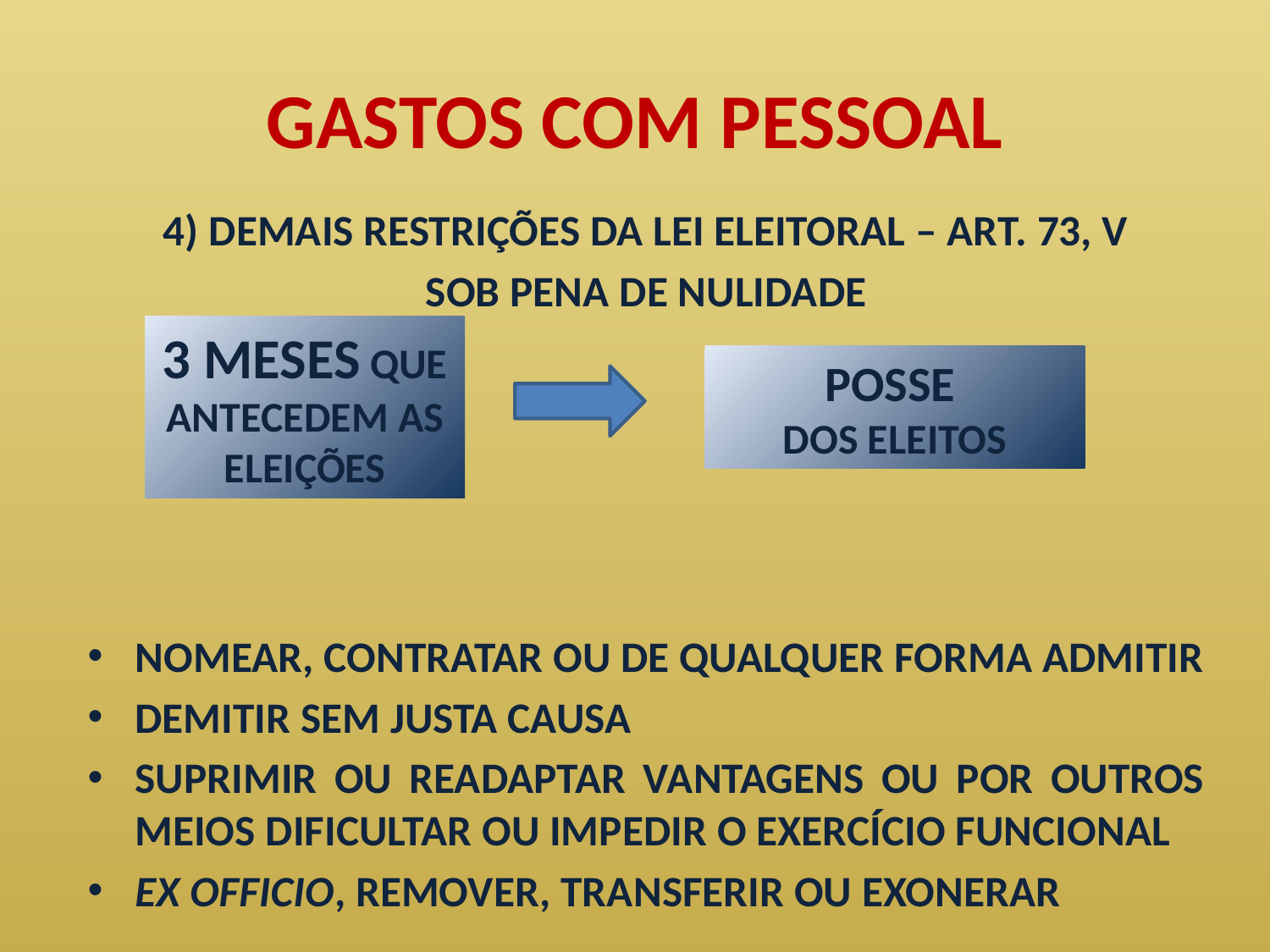

# GASTOS COM PESSOAL
4) DEMAIS RESTRIÇÕES DA LEI ELEITORAL – ART. 73, V
SOB PENA DE NULIDADE

NOMEAR, CONTRATAR OU DE QUALQUER FORMA ADMITIR
DEMITIR SEM JUSTA CAUSA
SUPRIMIR OU READAPTAR VANTAGENS OU POR OUTROS MEIOS DIFICULTAR OU IMPEDIR O EXERCÍCIO FUNCIONAL
EX OFFICIO, REMOVER, TRANSFERIR OU EXONERAR

3 MESES QUE ANTECEDEM AS ELEIÇÕES
POSSE
DOS ELEITOS